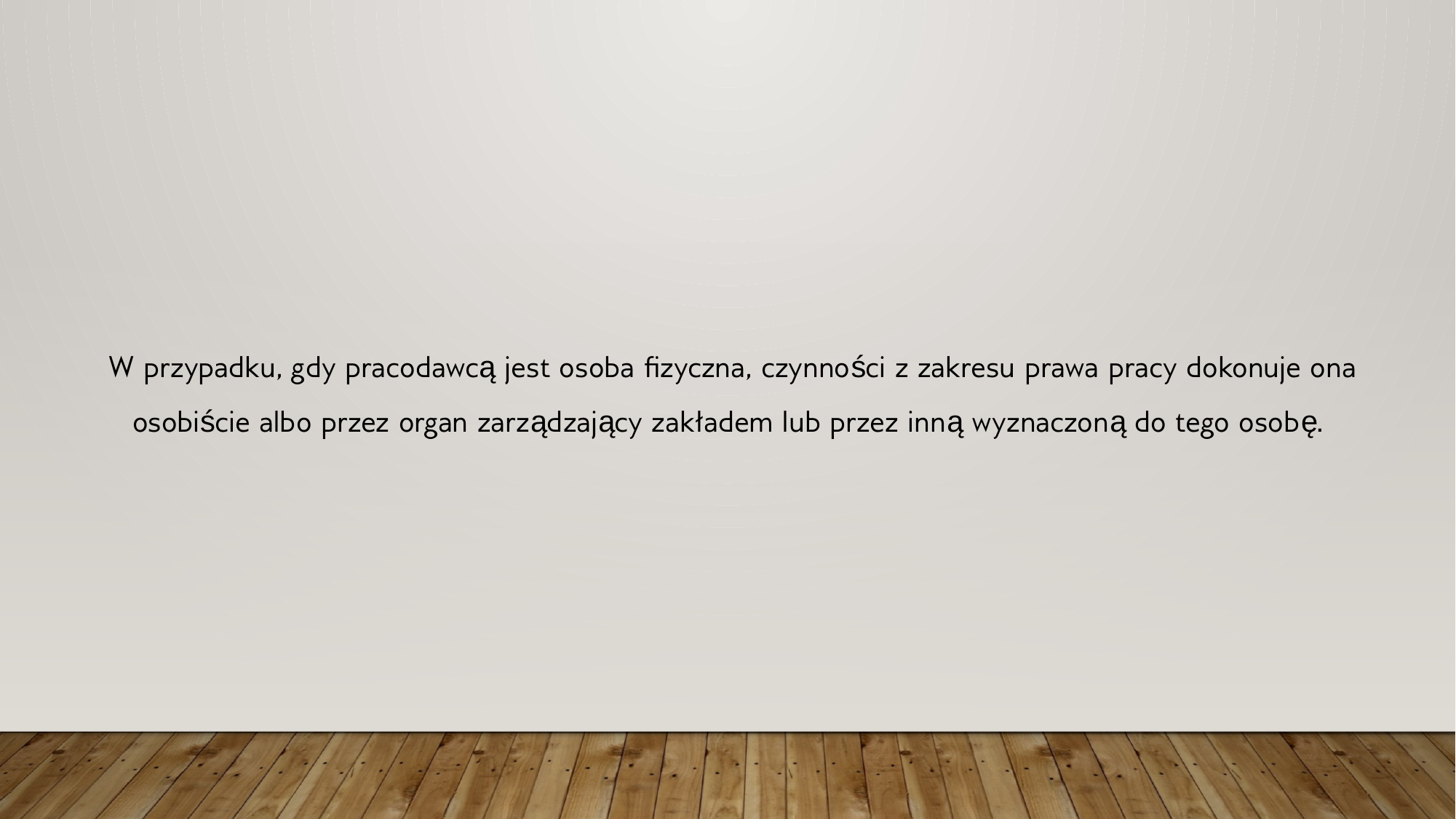

W przypadku, gdy pracodawcą jest osoba fizyczna, czynności z zakresu prawa pracy dokonuje ona osobiście albo przez organ zarządzający zakładem lub przez inną wyznaczoną do tego osobę.